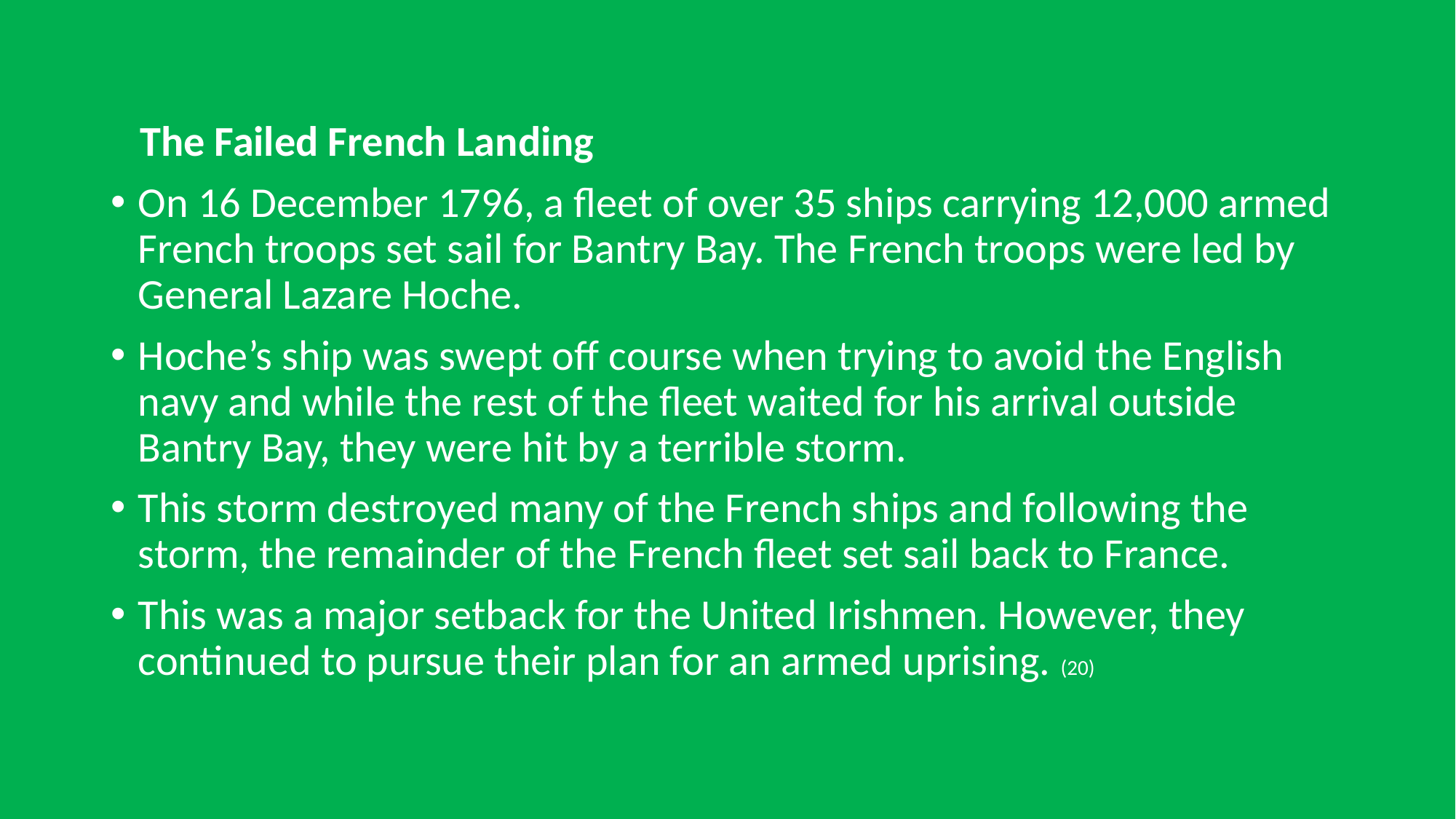

#
   The Failed French Landing
On 16 December 1796, a fleet of over 35 ships carrying 12,000 armed French troops set sail for Bantry Bay. The French troops were led by General Lazare Hoche.
Hoche’s ship was swept off course when trying to avoid the English navy and while the rest of the fleet waited for his arrival outside Bantry Bay, they were hit by a terrible storm.
This storm destroyed many of the French ships and following the storm, the remainder of the French fleet set sail back to France.
This was a major setback for the United Irishmen. However, they continued to pursue their plan for an armed uprising. (20)